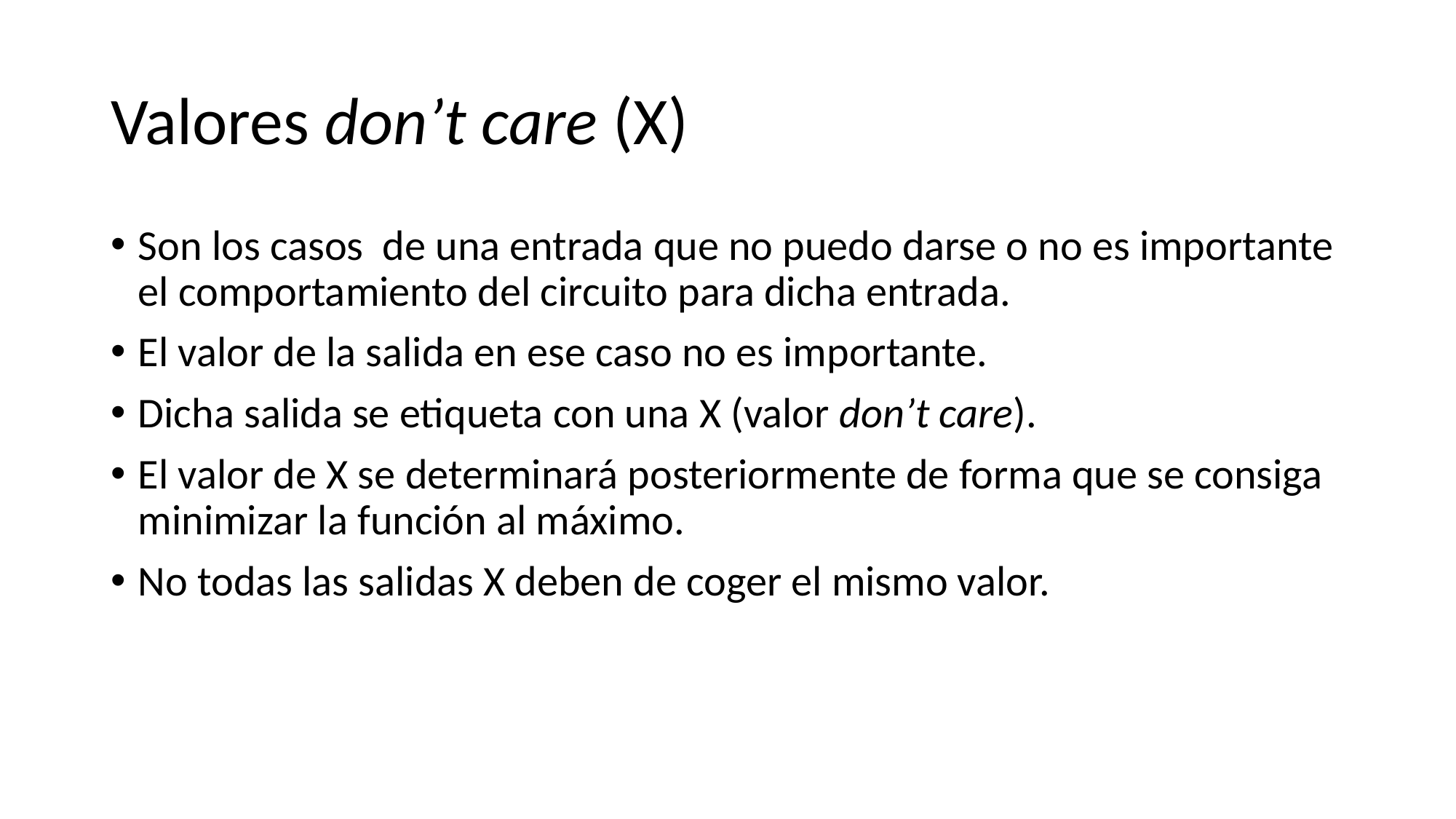

# Valores don’t care (X)
Son los casos  de una entrada que no puedo darse o no es importante el comportamiento del circuito para dicha entrada.
El valor de la salida en ese caso no es importante.
Dicha salida se etiqueta con una X (valor don’t care).
El valor de X se determinará posteriormente de forma que se consiga minimizar la función al máximo.
No todas las salidas X deben de coger el mismo valor.